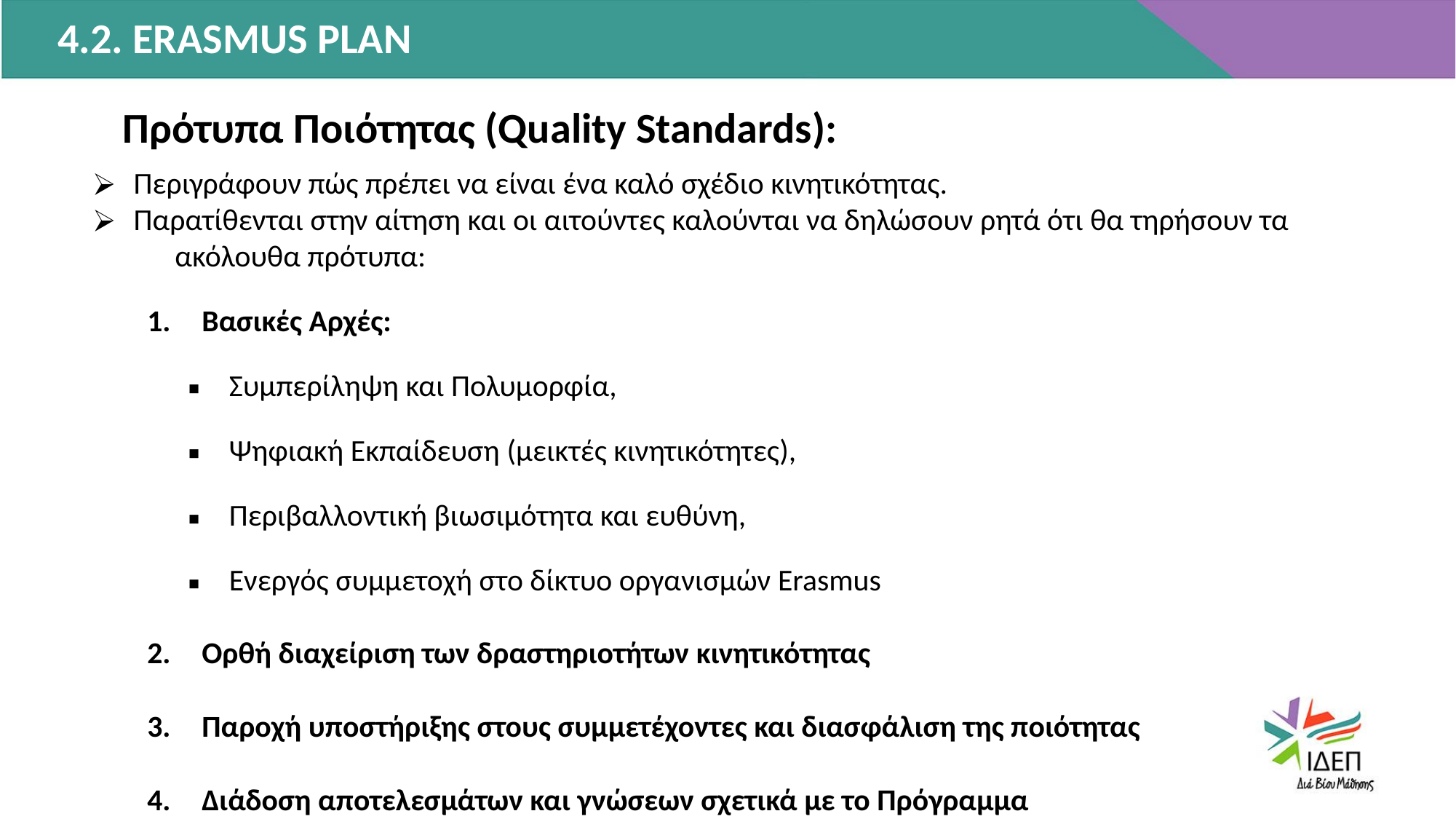

4.2. ERASMUS PLAN
Πρότυπα Ποιότητας (Quality Standards):
Περιγράφουν πώς πρέπει να είναι ένα καλό σχέδιο κινητικότητας.
Παρατίθενται στην αίτηση και οι αιτούντες καλούνται να δηλώσουν ρητά ότι θα τηρήσουν τα                  ακόλουθα πρότυπα:
Βασικές Αρχές:
Συμπερίληψη και Πολυμορφία,
Ψηφιακή Εκπαίδευση (μεικτές κινητικότητες),
Περιβαλλοντική βιωσιμότητα και ευθύνη,
Eνεργός συμμετοχή στο δίκτυο οργανισμών Erasmus

Ορθή διαχείριση των δραστηριοτήτων κινητικότητας

Παροχή υποστήριξης στους συμμετέχοντες και διασφάλιση της ποιότητας

Διάδοση αποτελεσμάτων και γνώσεων σχετικά με το Πρόγραμμα